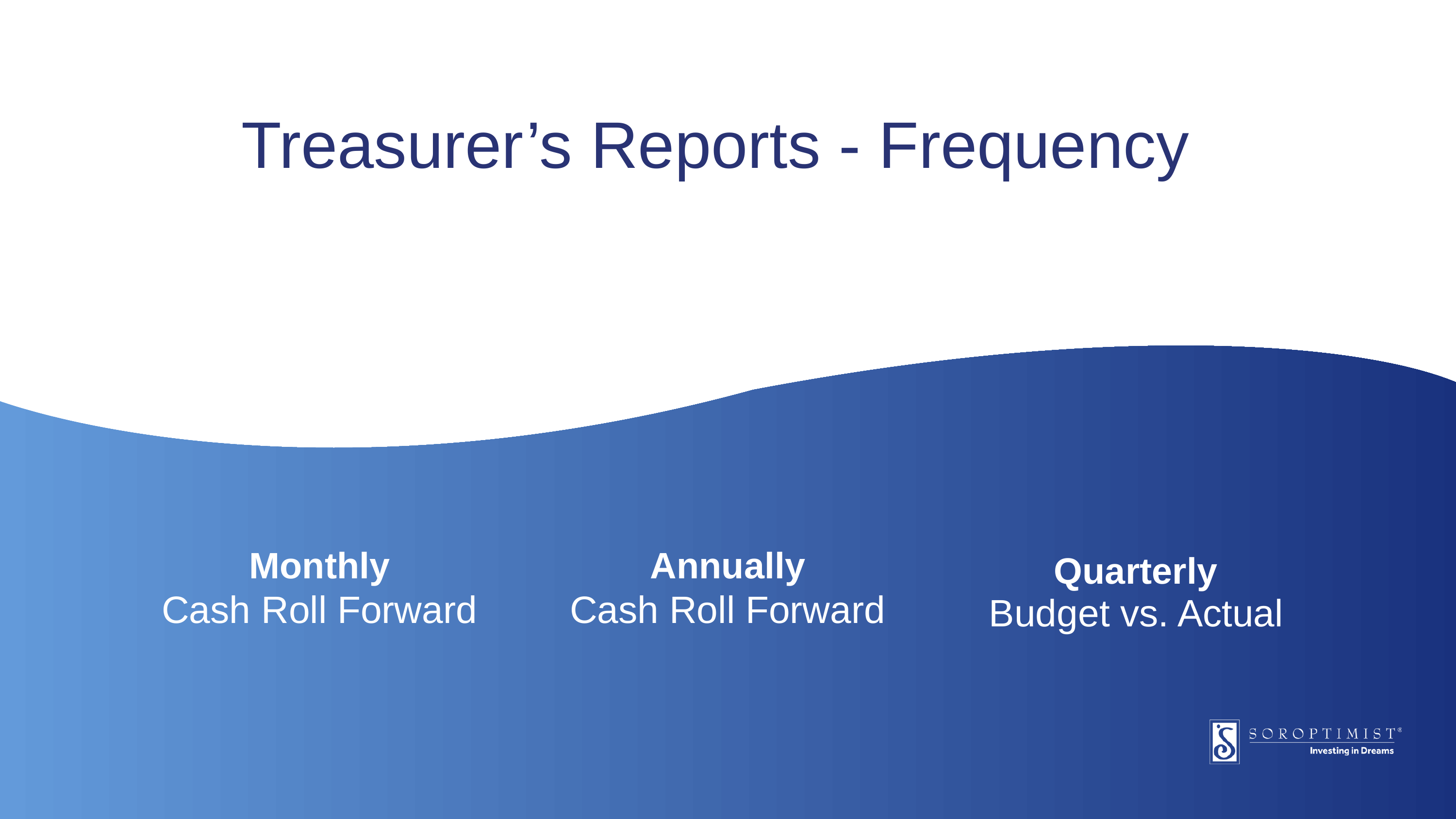

Treasurer’s Reports - Frequency

Monthly
Annually
Quarterly
Cash Roll Forward
Cash Roll Forward
Budget vs. Actual